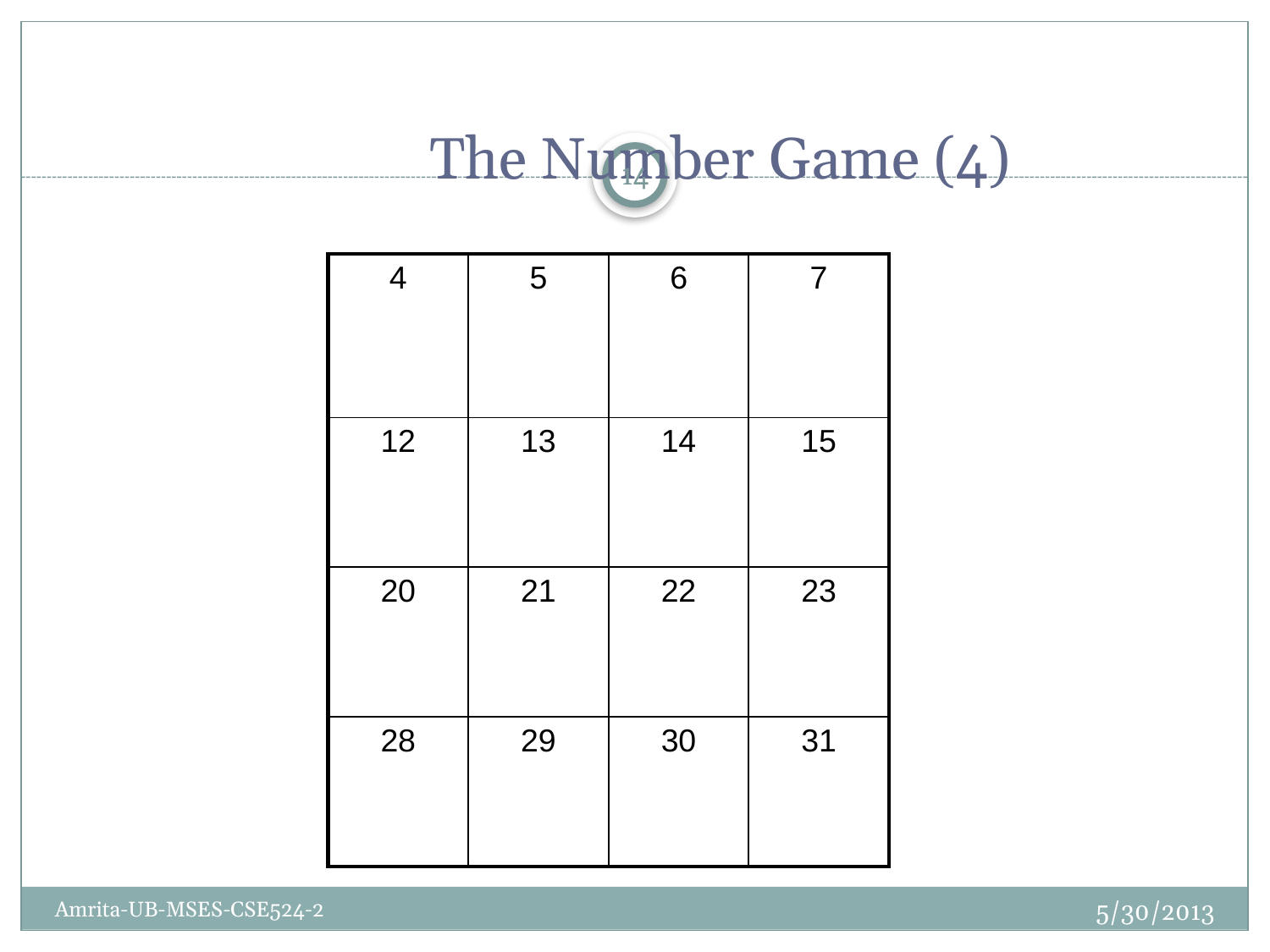

# The Number Game (4)
14
| 4 | 5 | 6 | 7 |
| --- | --- | --- | --- |
| 12 | 13 | 14 | 15 |
| 20 | 21 | 22 | 23 |
| 28 | 29 | 30 | 31 |
5/30/2013
Amrita-UB-MSES-CSE524-2